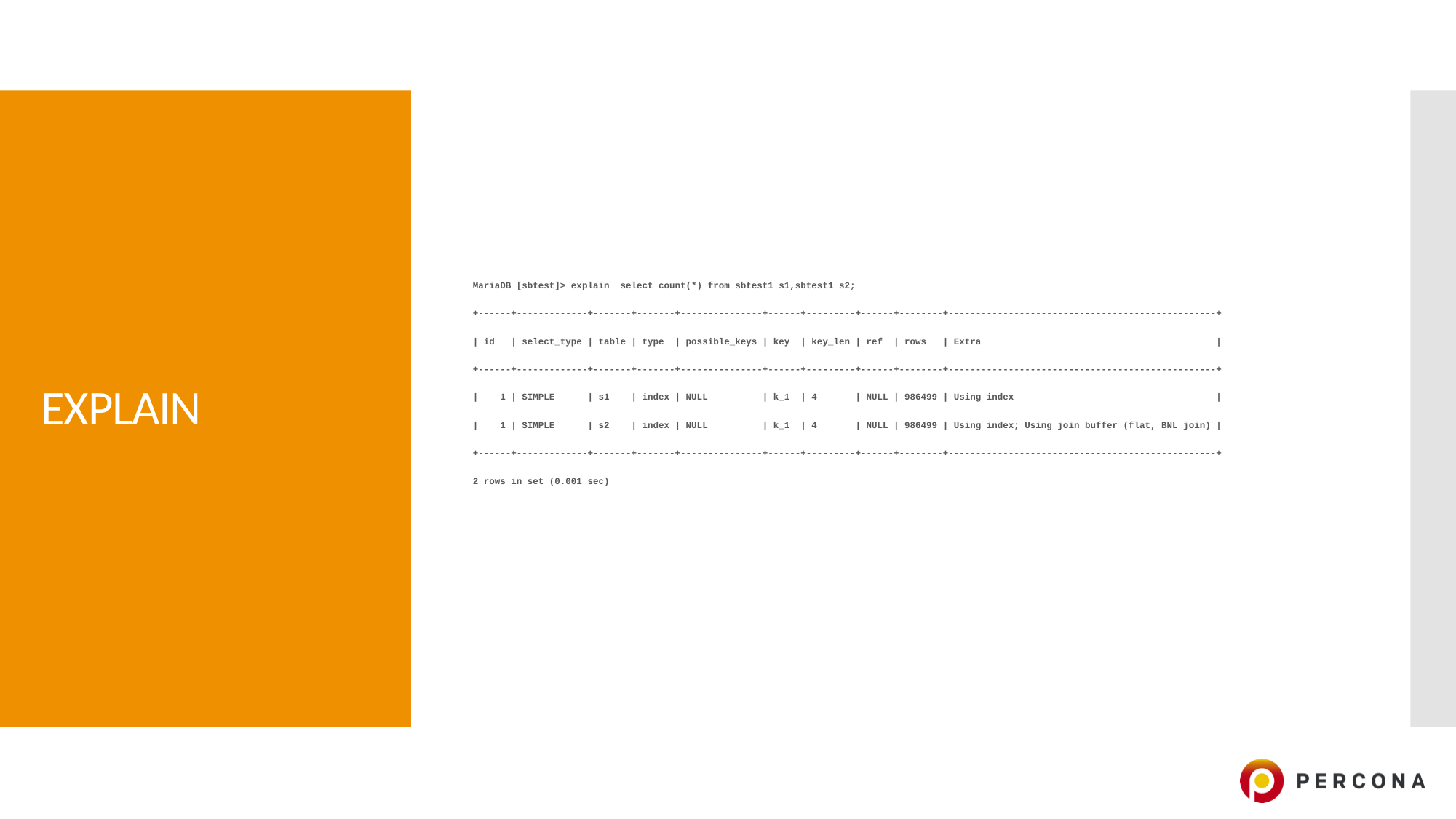

MariaDB [sbtest]> explain  select count(*) from sbtest1 s1,sbtest1 s2;
+------+-------------+-------+-------+---------------+------+---------+------+--------+-------------------------------------------------+
| id   | select_type | table | type  | possible_keys | key  | key_len | ref  | rows   | Extra                                           |
+------+-------------+-------+-------+---------------+------+---------+------+--------+-------------------------------------------------+
|    1 | SIMPLE      | s1    | index | NULL          | k_1  | 4       | NULL | 986499 | Using index                                     |
|    1 | SIMPLE      | s2    | index | NULL          | k_1  | 4       | NULL | 986499 | Using index; Using join buffer (flat, BNL join) |
+------+-------------+-------+-------+---------------+------+---------+------+--------+-------------------------------------------------+
2 rows in set (0.001 sec)

# EXPLAIN